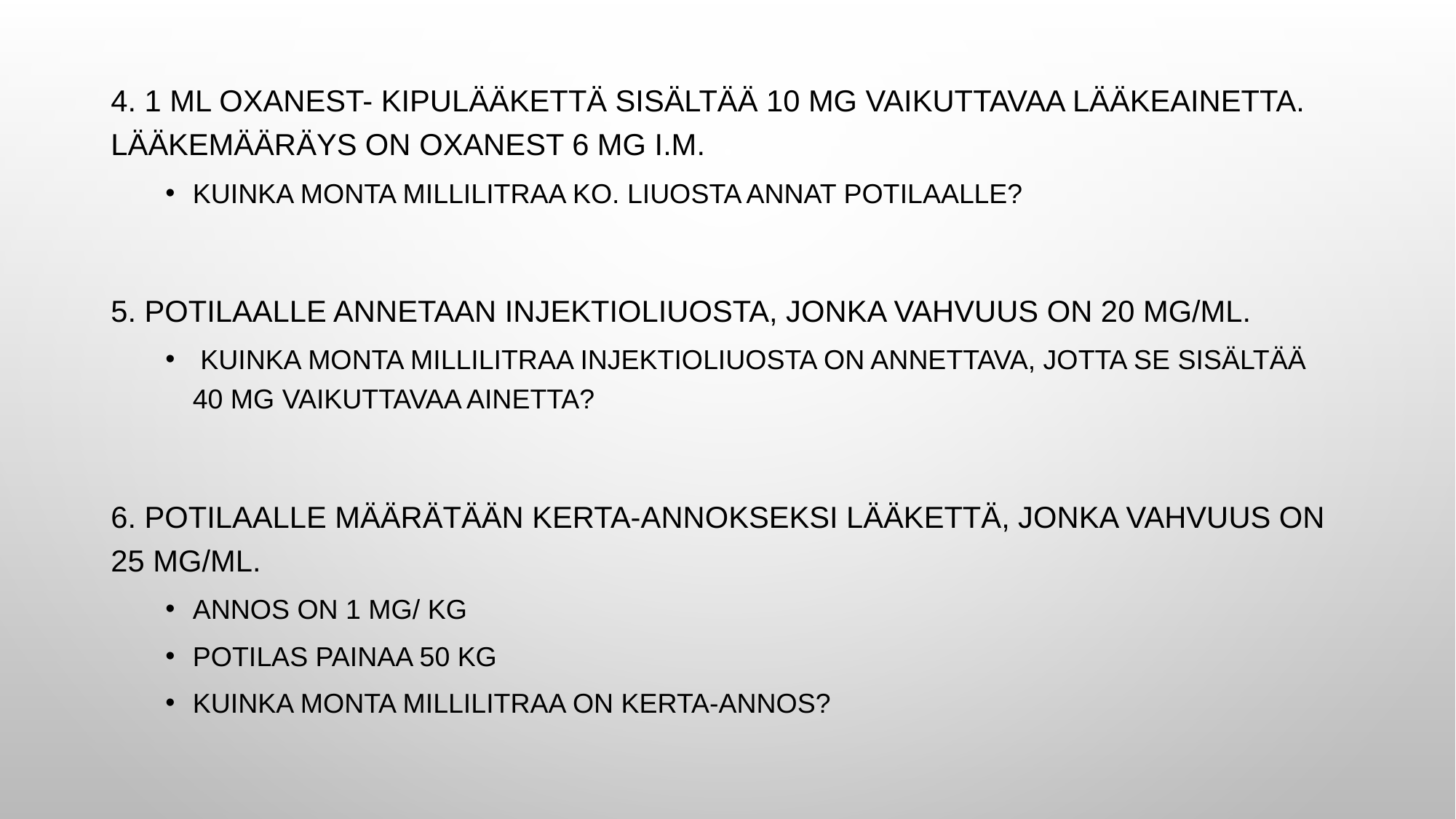

4. 1 ml Oxanest- kipulääkettä sisältää 10 mg vaikuttavaa lääkeainetta. Lääkemääräys on Oxanest 6 mg i.m.
Kuinka monta millilitraa ko. liuosta annat potilaalle?

5. Potilaalle annetaan injektioliuosta, jonka vahvuus on 20 mg/ml.
 Kuinka monta millilitraa injektioliuosta on annettava, jotta se sisältää 40 mg vaikuttavaa ainetta?

6. Potilaalle määrätään kerta-annokseksi lääkettä, jonka vahvuus on 25 mg/ml.
Annos on 1 mg/ kg
Potilas painaa 50 kg
Kuinka monta millilitraa on kerta-annos?